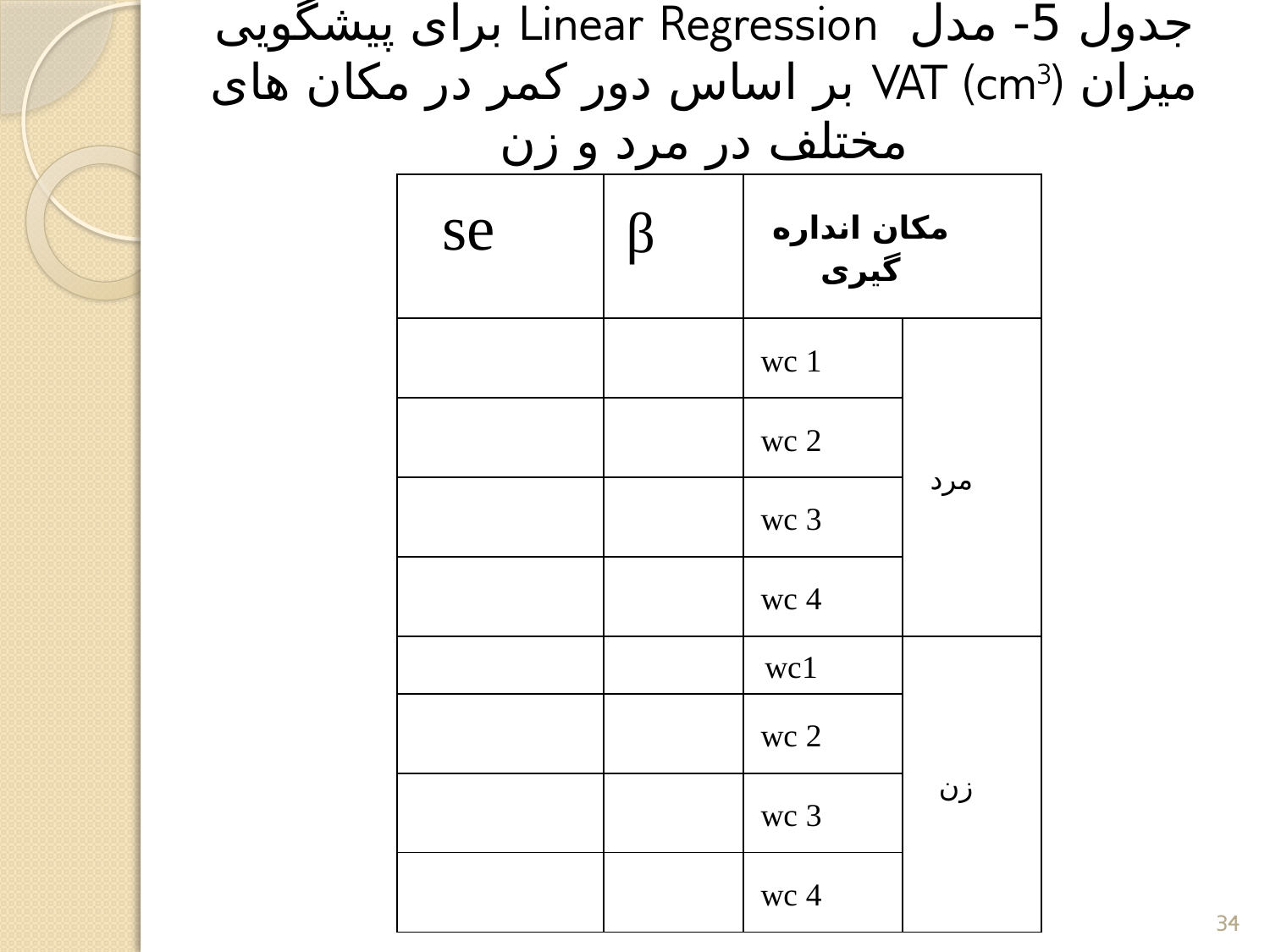

# جدول 5- مدل  Linear Regression برای پیشگویی میزان VAT (cm3) بر اساس دور کمر در مکان های مختلف در مرد و زن
| se | ᵝ | مکان انداره گیری |  |
| --- | --- | --- | --- |
|  |  | wc 1 | مرد |
|  |  | wc 2 |  |
|  |  | wc 3 |  |
|  |  | wc 4 |  |
|  |  | wc1 | زن |
|  |  | wc 2 |  |
|  |  | wc 3 |  |
|  |  | wc 4 |  |
34